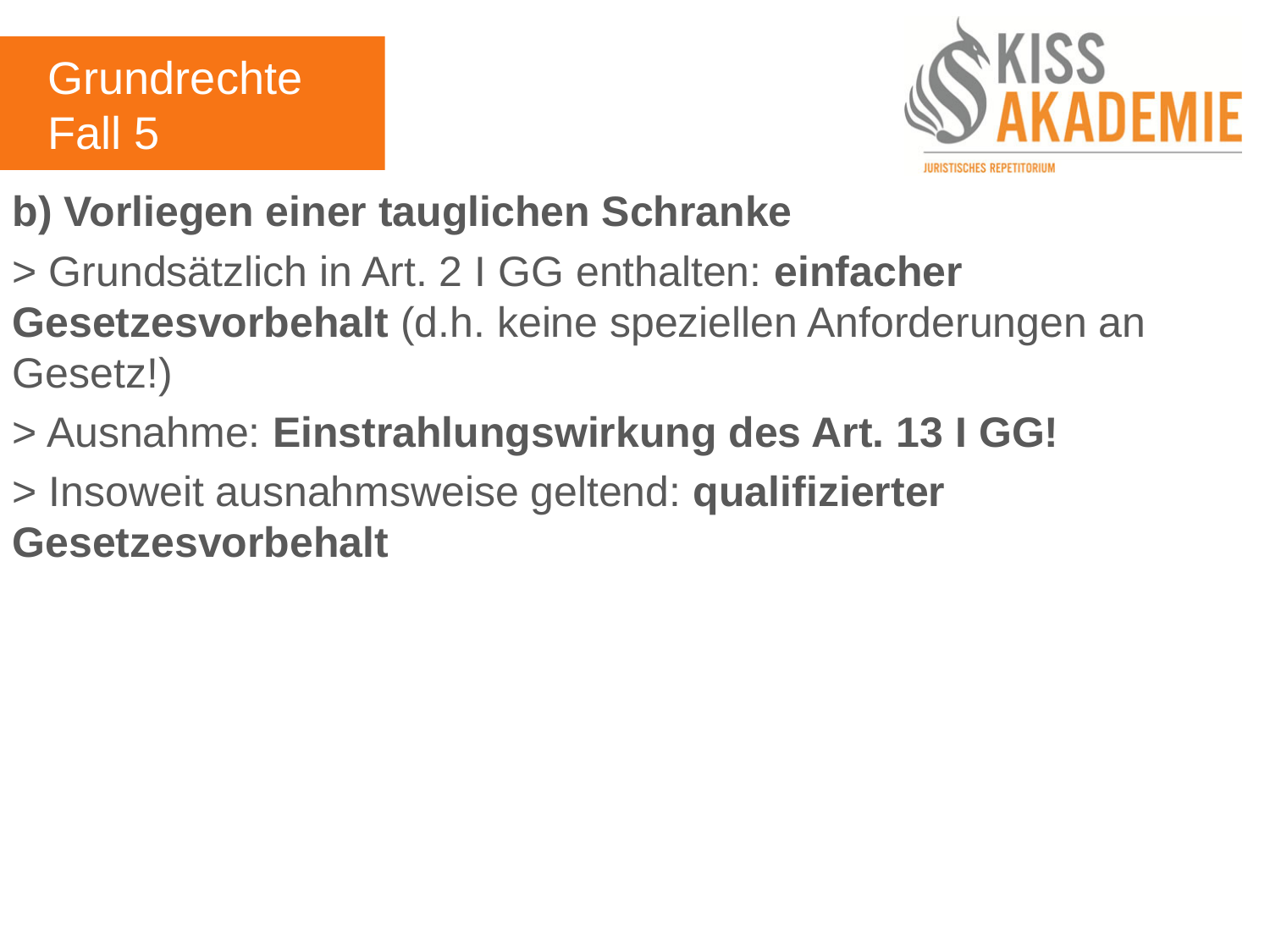

Grundrechte
Fall 5
b) Vorliegen einer tauglichen Schranke
> Grundsätzlich in Art. 2 I GG enthalten: einfacher Gesetzesvorbehalt (d.h. keine speziellen Anforderungen an Gesetz!)
> Ausnahme: Einstrahlungswirkung des Art. 13 I GG!
> Insoweit ausnahmsweise geltend: qualifizierter Gesetzesvorbehalt